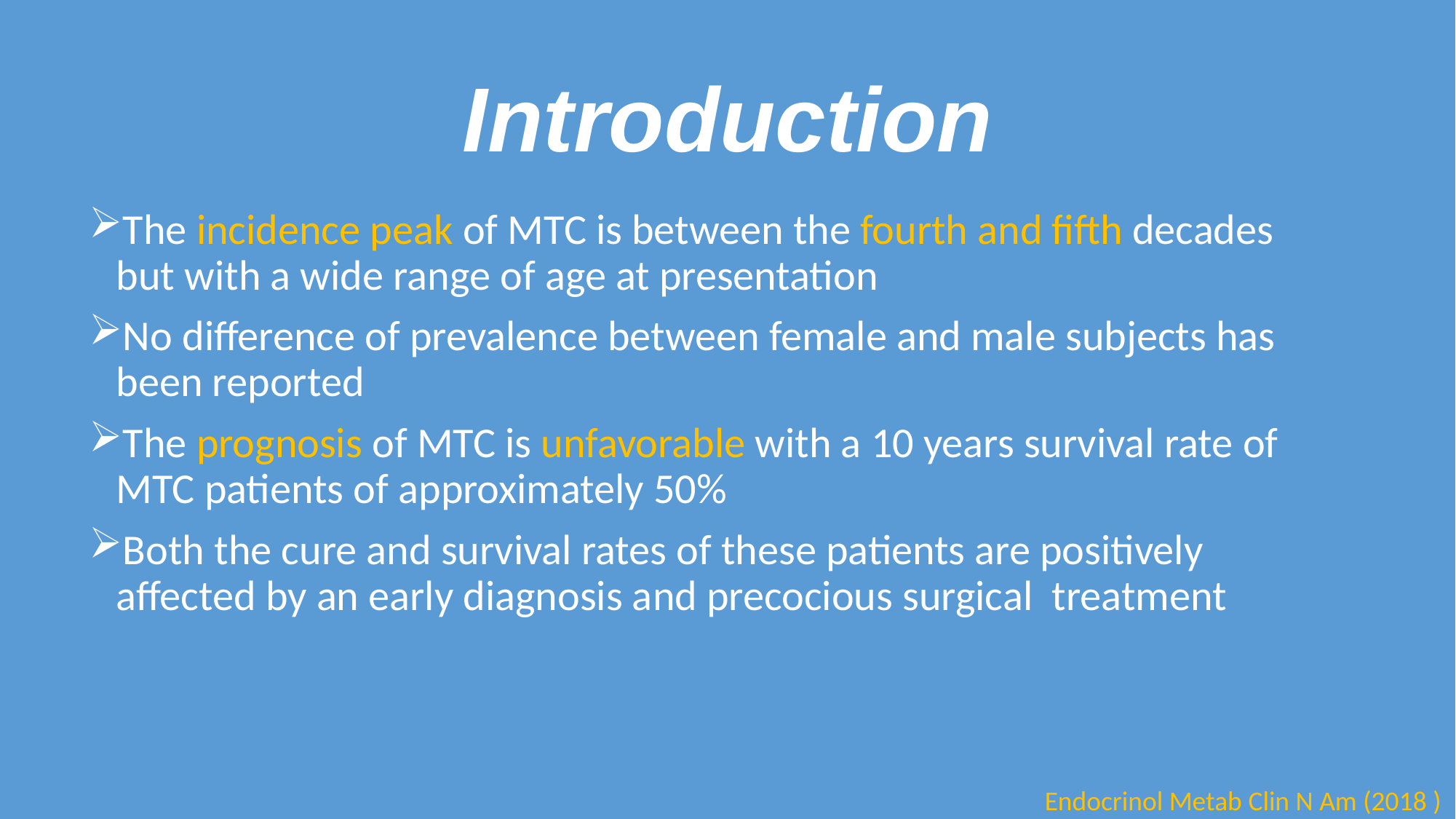

# Introduction
The incidence peak of MTC is between the fourth and fifth decades but with a wide range of age at presentation
No difference of prevalence between female and male subjects has been reported
The prognosis of MTC is unfavorable with a 10 years survival rate of  MTC patients of approximately 50%
Both the cure and survival rates of these patients are positively affected by an early diagnosis and precocious surgical  treatment
Endocrinol Metab Clin N Am (2018 )